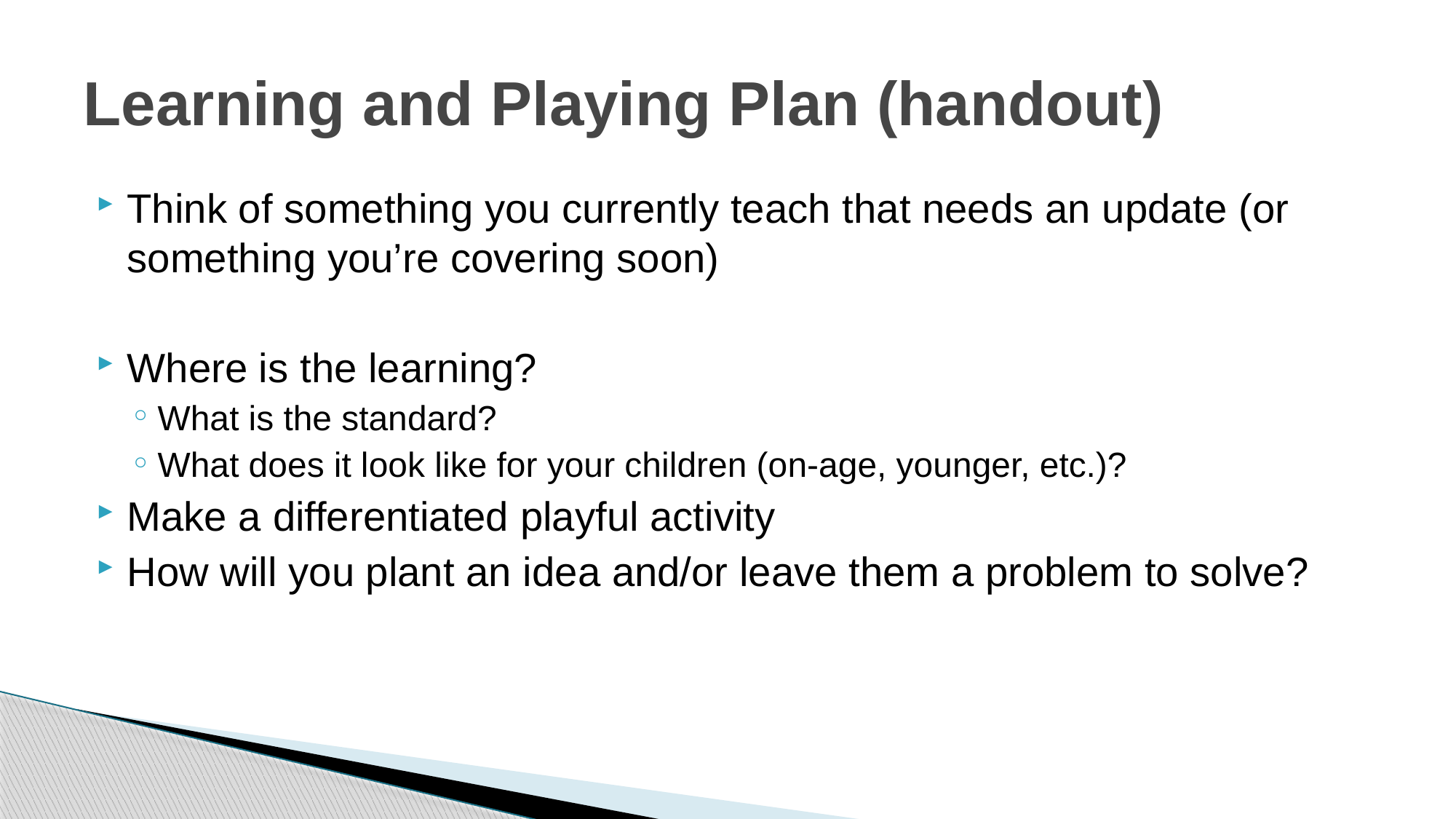

# Learning and Playing Plan (handout)
Think of something you currently teach that needs an update (or something you’re covering soon)

Where is the learning?
What is the standard?
What does it look like for your children (on-age, younger, etc.)?
Make a differentiated playful activity
How will you plant an idea and/or leave them a problem to solve?